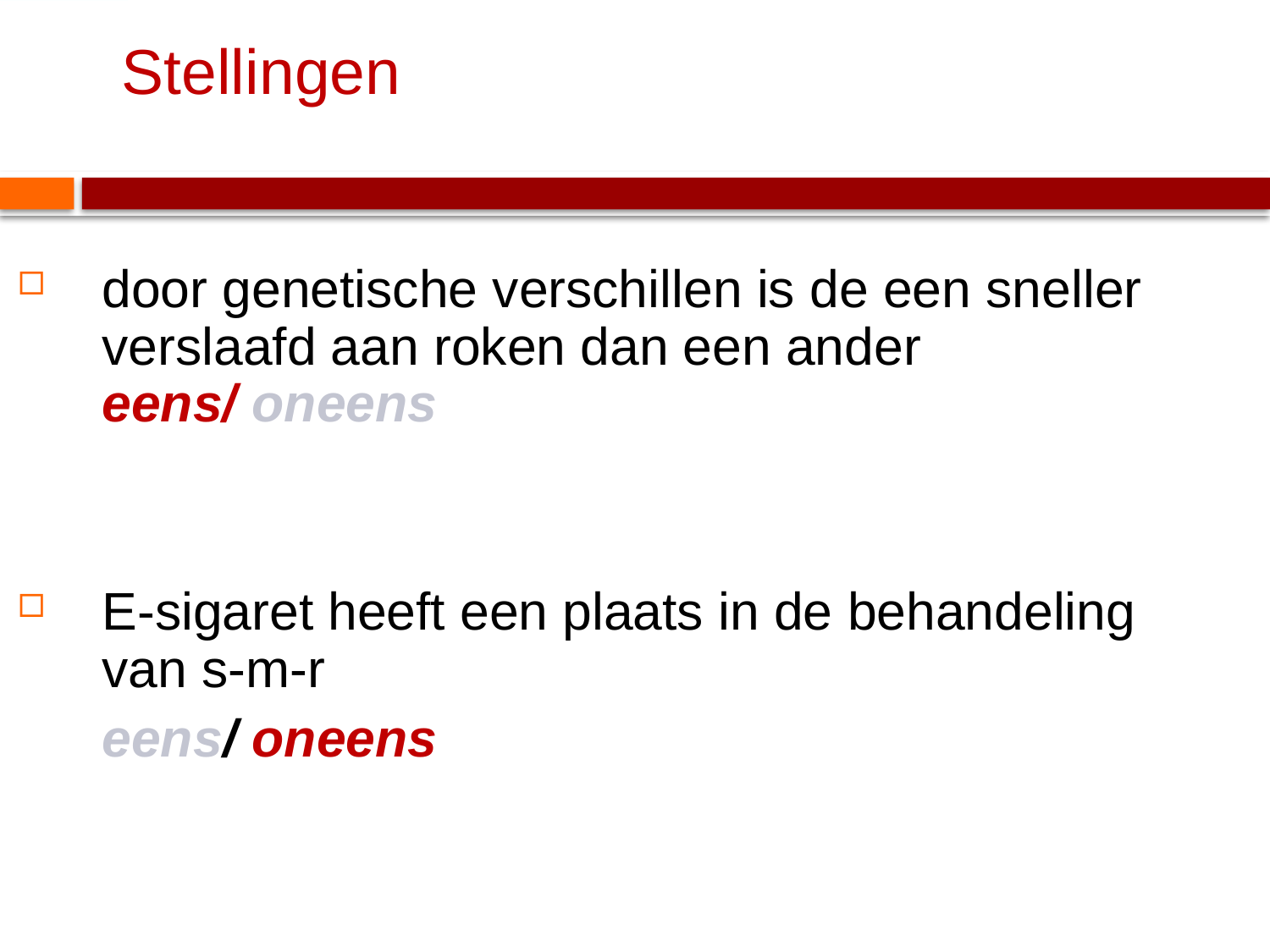

# Stellingen
door genetische verschillen is de een sneller verslaafd aan roken dan een ander
eens/ oneens

E-sigaret heeft een plaats in de behandeling van s-m-r
	eens/ oneens